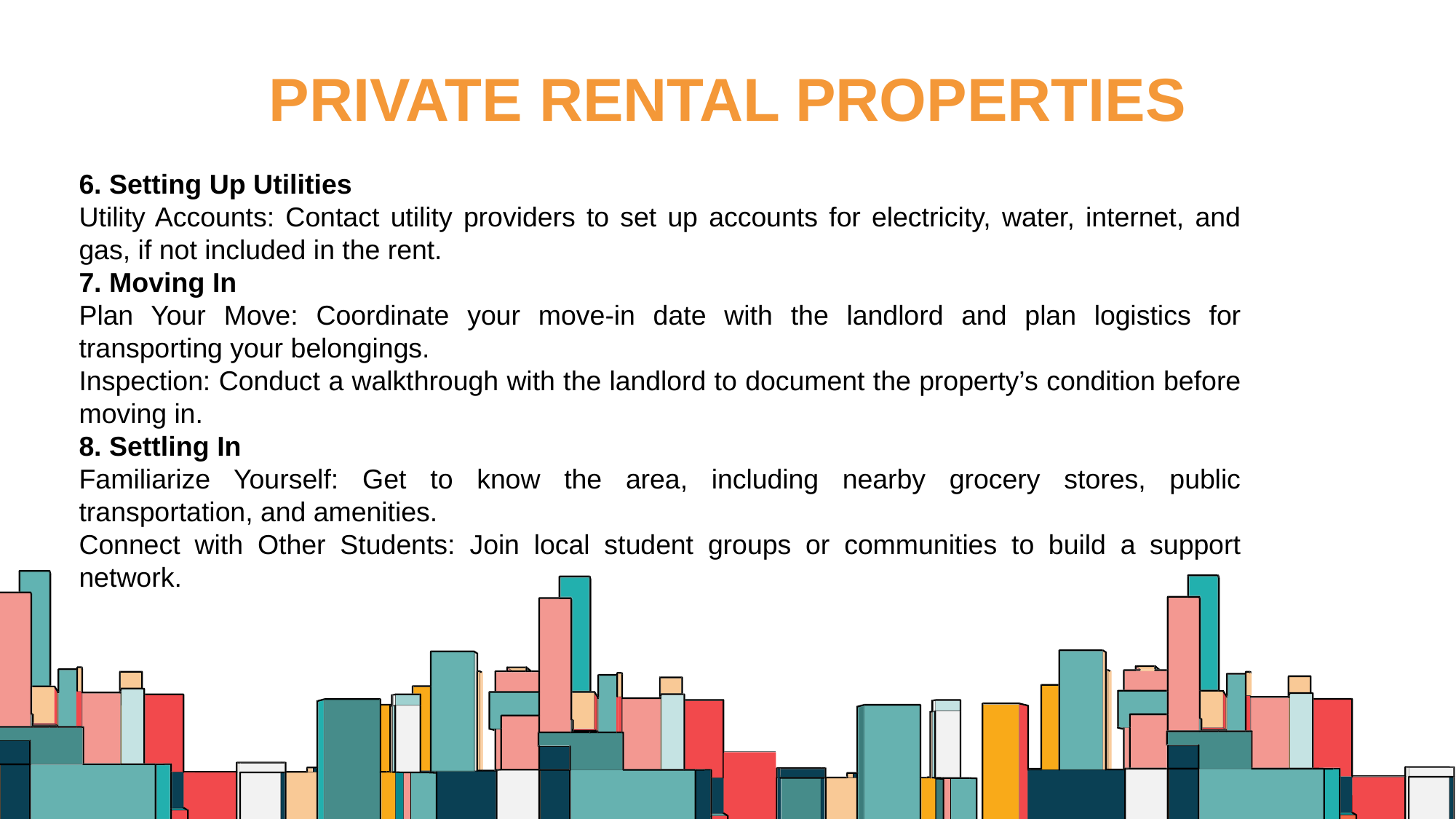

# Private Rental Properties
6. Setting Up Utilities
Utility Accounts: Contact utility providers to set up accounts for electricity, water, internet, and gas, if not included in the rent.
7. Moving In
Plan Your Move: Coordinate your move-in date with the landlord and plan logistics for transporting your belongings.
Inspection: Conduct a walkthrough with the landlord to document the property’s condition before moving in.
8. Settling In
Familiarize Yourself: Get to know the area, including nearby grocery stores, public transportation, and amenities.
Connect with Other Students: Join local student groups or communities to build a support network.